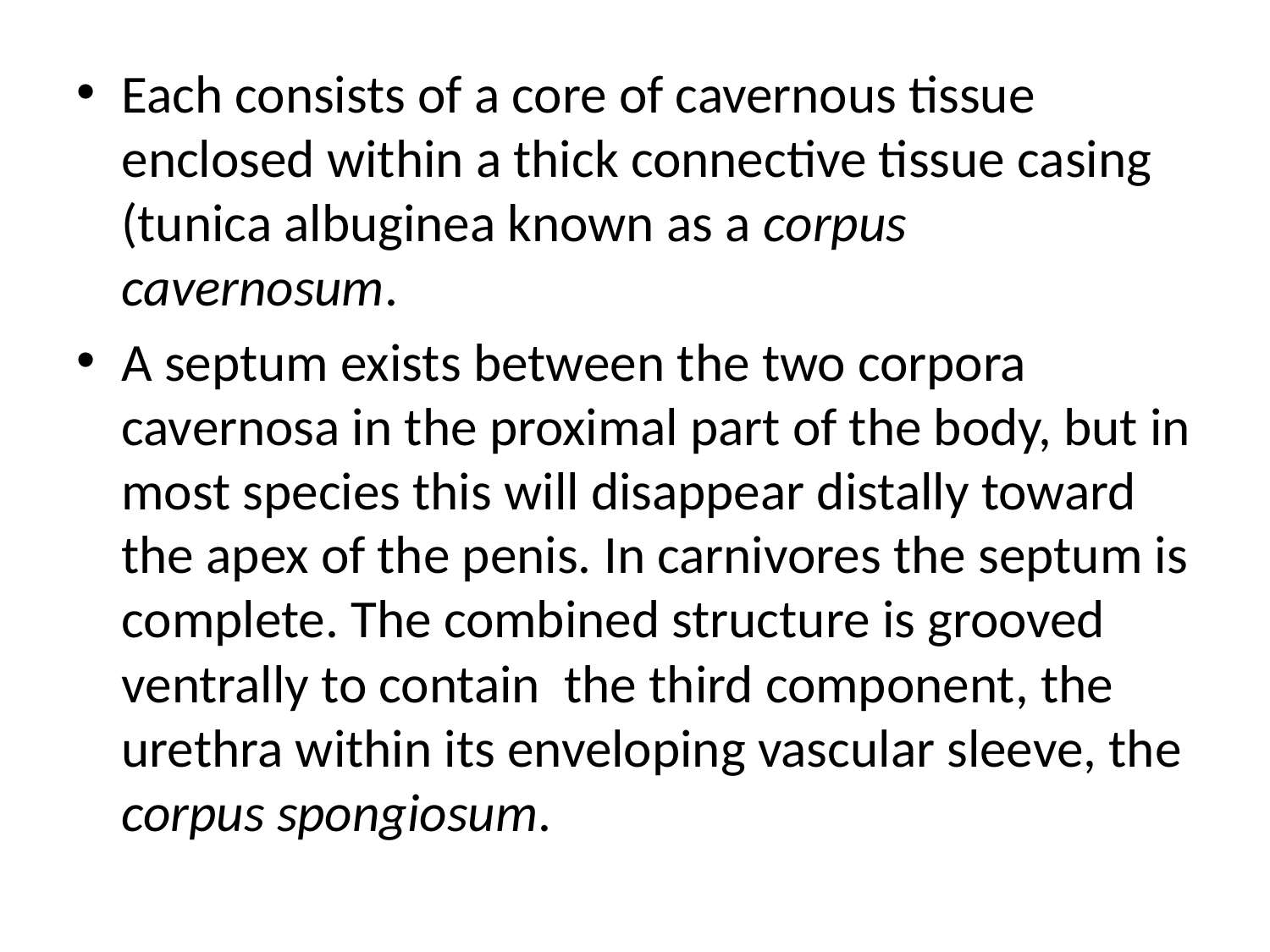

Each consists of a core of cavernous tissue enclosed within a thick connective tissue casing (tunica albuginea known as a corpus cavernosum.
A septum exists between the two corpora cavernosa in the proximal part of the body, but in most species this will disappear distally toward the apex of the penis. In carnivores the septum is complete. The combined structure is grooved ventrally to contain  the third component, the urethra within its enveloping vascular sleeve, the corpus spongiosum.